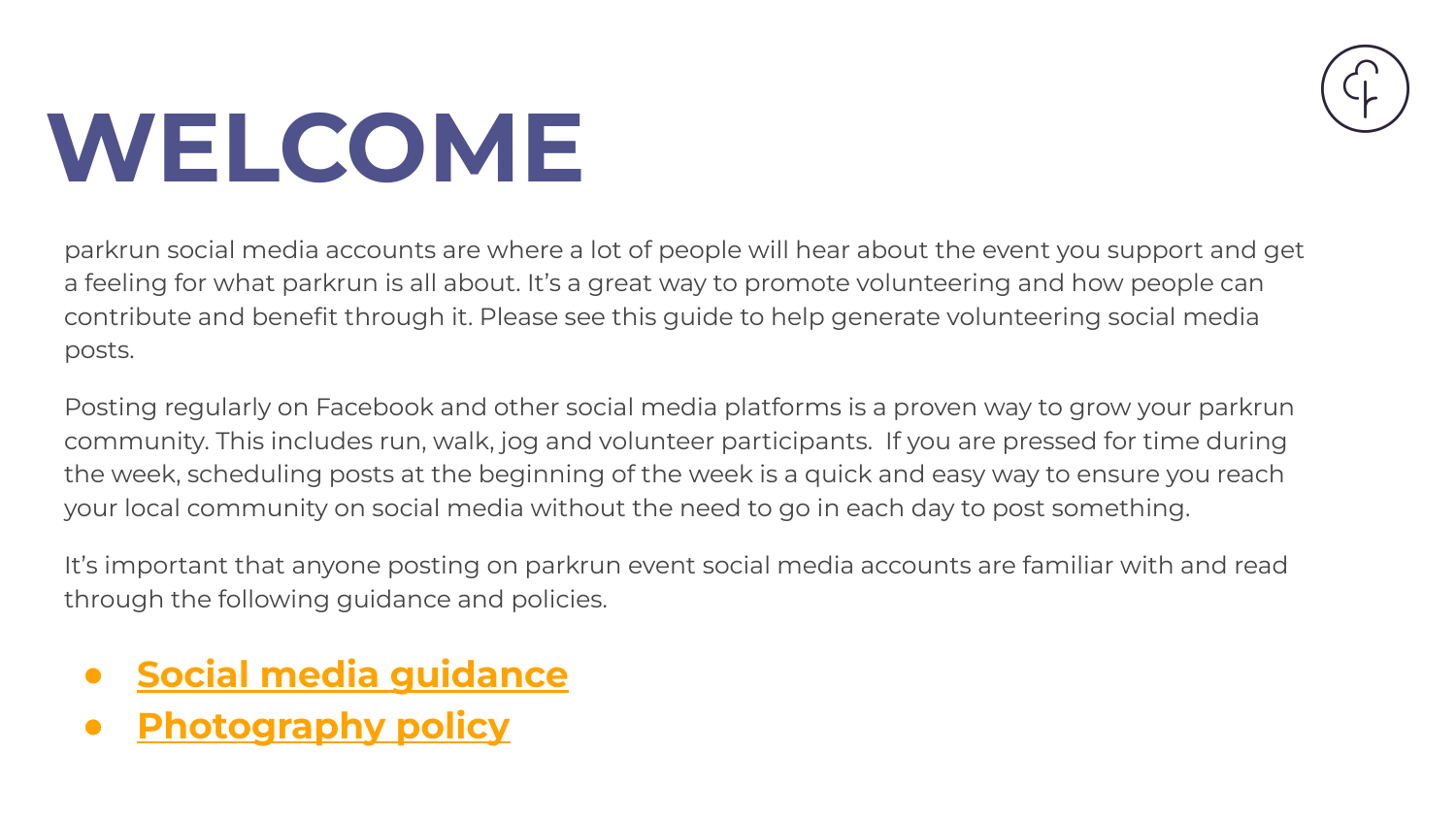

# WELCOME

parkrun social media accounts are where a lot of people will hear about the event you support and get a feeling for what parkrun is all about. It’s a great way to promote volunteering and how people can contribute and benefit through it. Please see this guide to help generate volunteering social media posts.
Posting regularly on Facebook and other social media platforms is a proven way to grow your parkrun community. This includes run, walk, jog and volunteer participants.  If you are pressed for time during the week, scheduling posts at the beginning of the week is a quick and easy way to ensure you reach your local community on social media without the need to go in each day to post something.
It’s important that anyone posting on parkrun event social media accounts are familiar with and read through the following guidance and policies.
Social media guidance
Photography policy